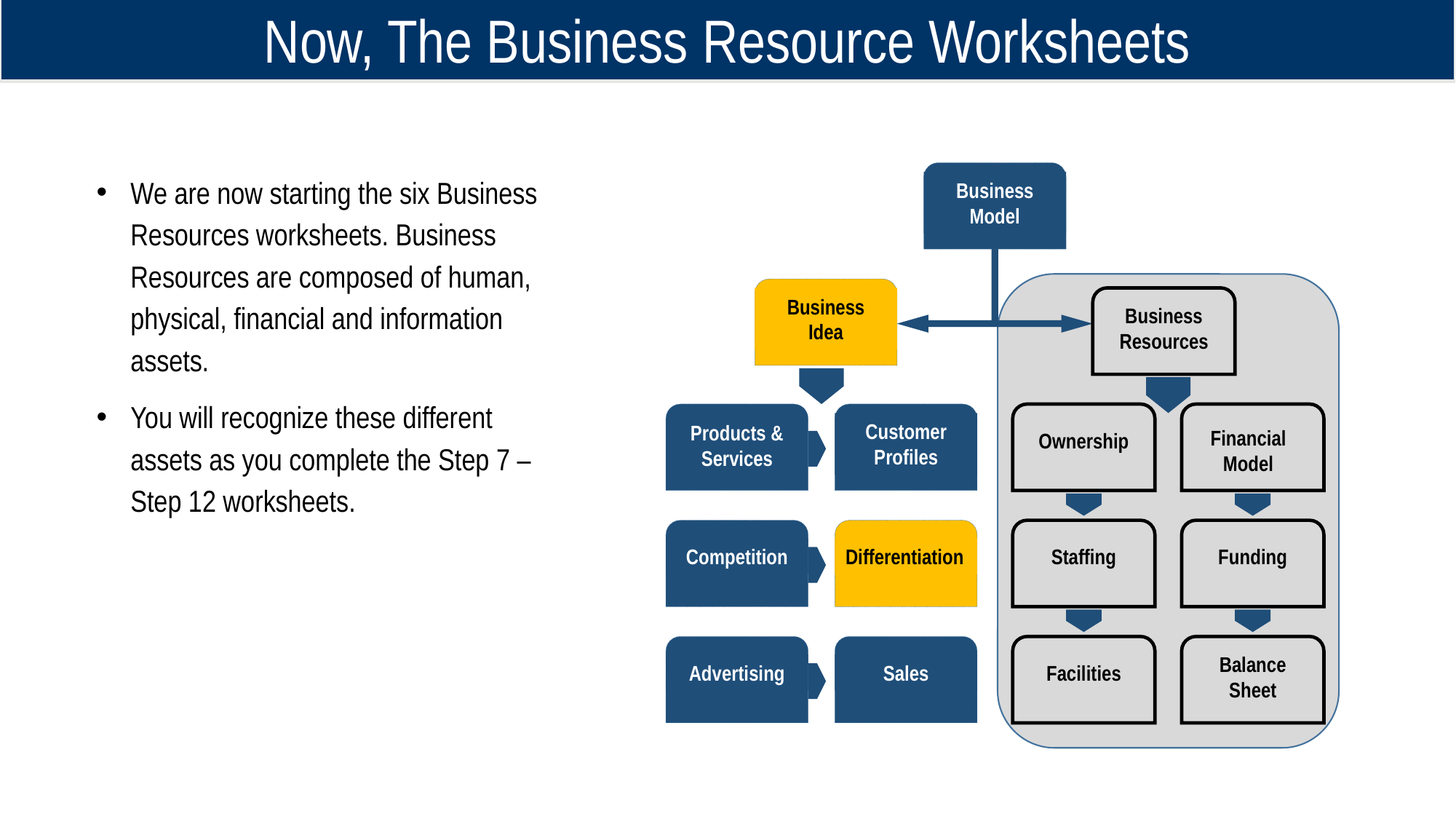

Now, The Business Resource Worksheets
We are now starting the six Business Resources worksheets. Business Resources are composed of human, physical, financial and information assets.
You will recognize these different assets as you complete the Step 7 – Step 12 worksheets.

Business
Model

Business
Idea

Business
Resources

Products &
Services

Customer
Profiles

Ownership

Financial
Model

Competition

Differentiation

Staffing

Funding

Advertising

Sales

Facilities

Balance
Sheet